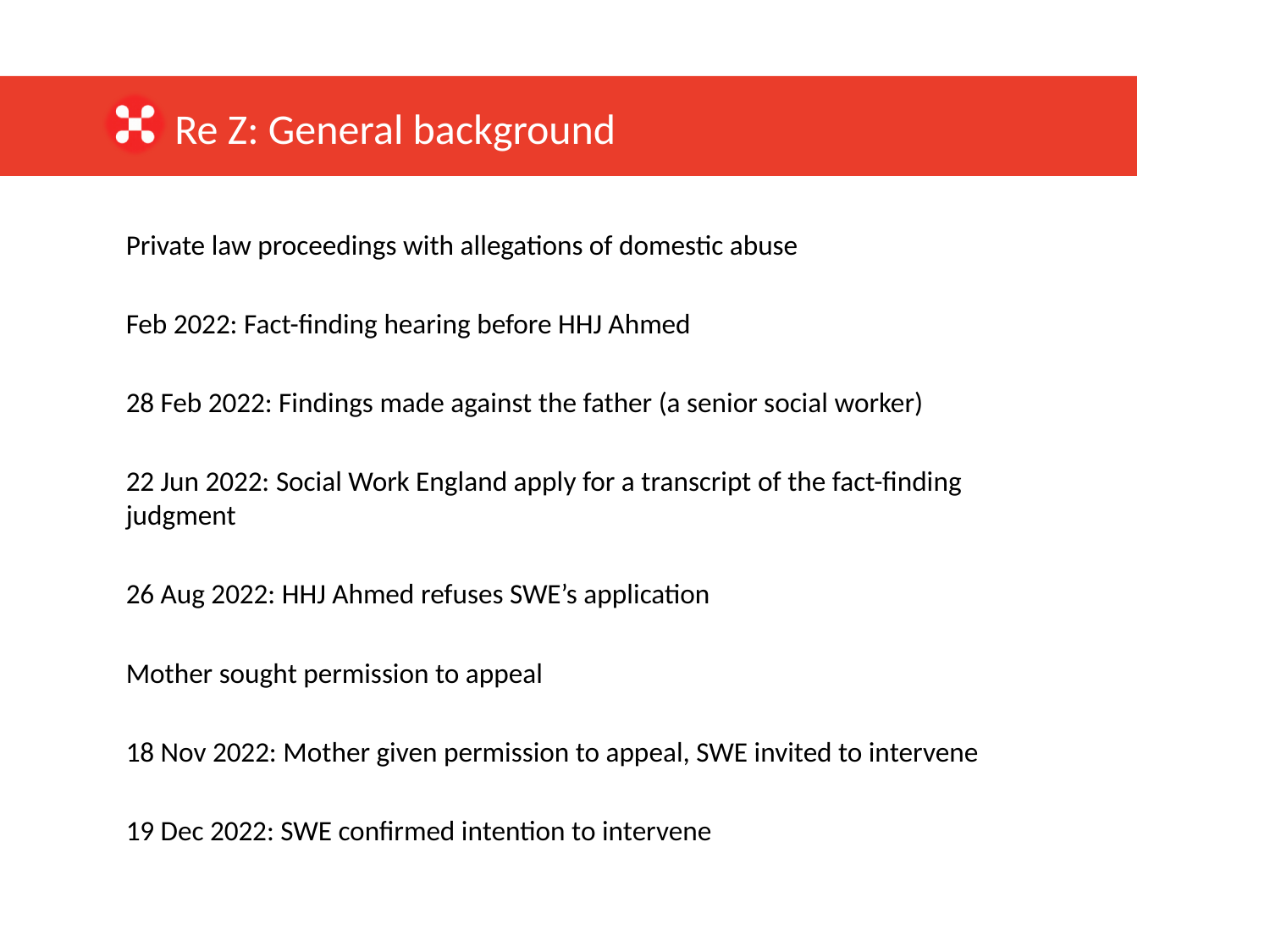

Re Z: General background
Private law proceedings with allegations of domestic abuse

Feb 2022: Fact-finding hearing before HHJ Ahmed

28 Feb 2022: Findings made against the father (a senior social worker)

22 Jun 2022: Social Work England apply for a transcript of the fact-finding judgment

26 Aug 2022: HHJ Ahmed refuses SWE’s application

Mother sought permission to appeal

18 Nov 2022: Mother given permission to appeal, SWE invited to intervene

19 Dec 2022: SWE confirmed intention to intervene